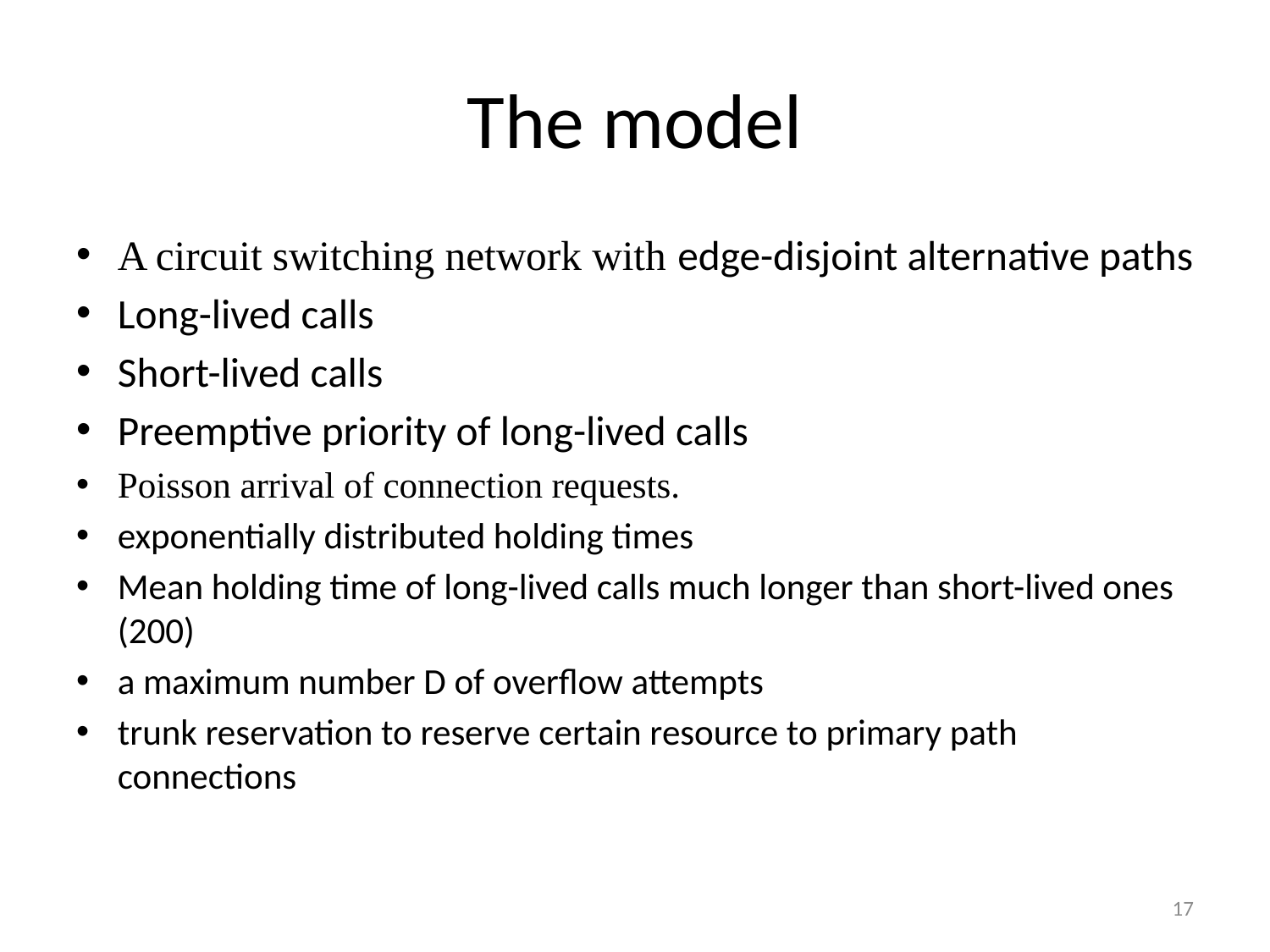

# The model
A circuit switching network with edge-disjoint alternative paths
Long-lived calls
Short-lived calls
Preemptive priority of long-lived calls
Poisson arrival of connection requests.
exponentially distributed holding times
Mean holding time of long-lived calls much longer than short-lived ones (200)
a maximum number D of overflow attempts
trunk reservation to reserve certain resource to primary path connections

17